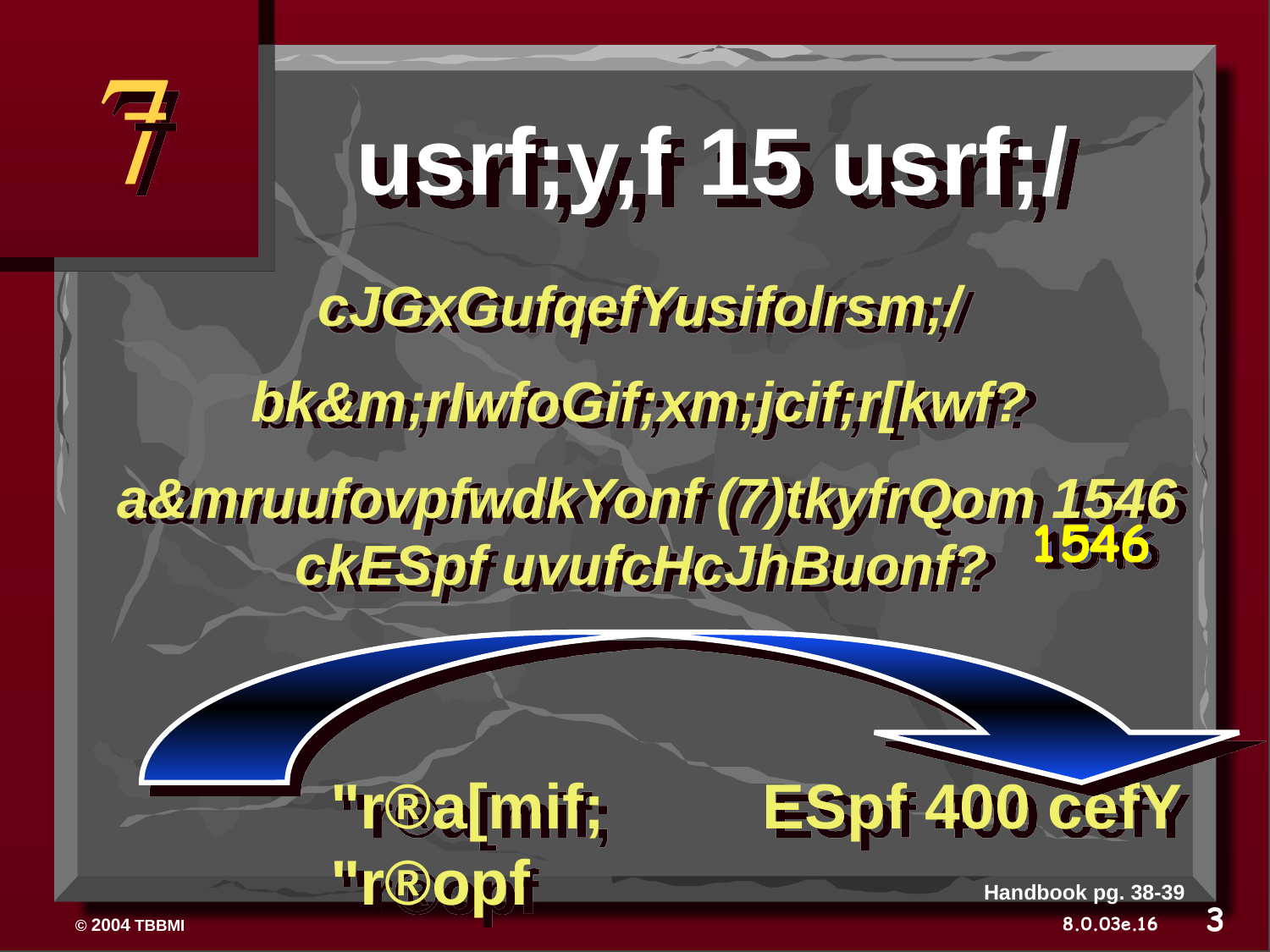

7

usrf;y,f 15 usrf;/

cJGxGufqefYusifolrsm;/
bk&m;rIwfoGif;xm;jcif;r[kwf?
a&mruufovpfwdkYonf (7)tkyfrQom 1546 ckESpf uvufcHcJhBuonf?
1546
1546
1546

"r®a[mif;         ESpf 400 cefY           "r®opf
Handbook pg. 38-39
3
16